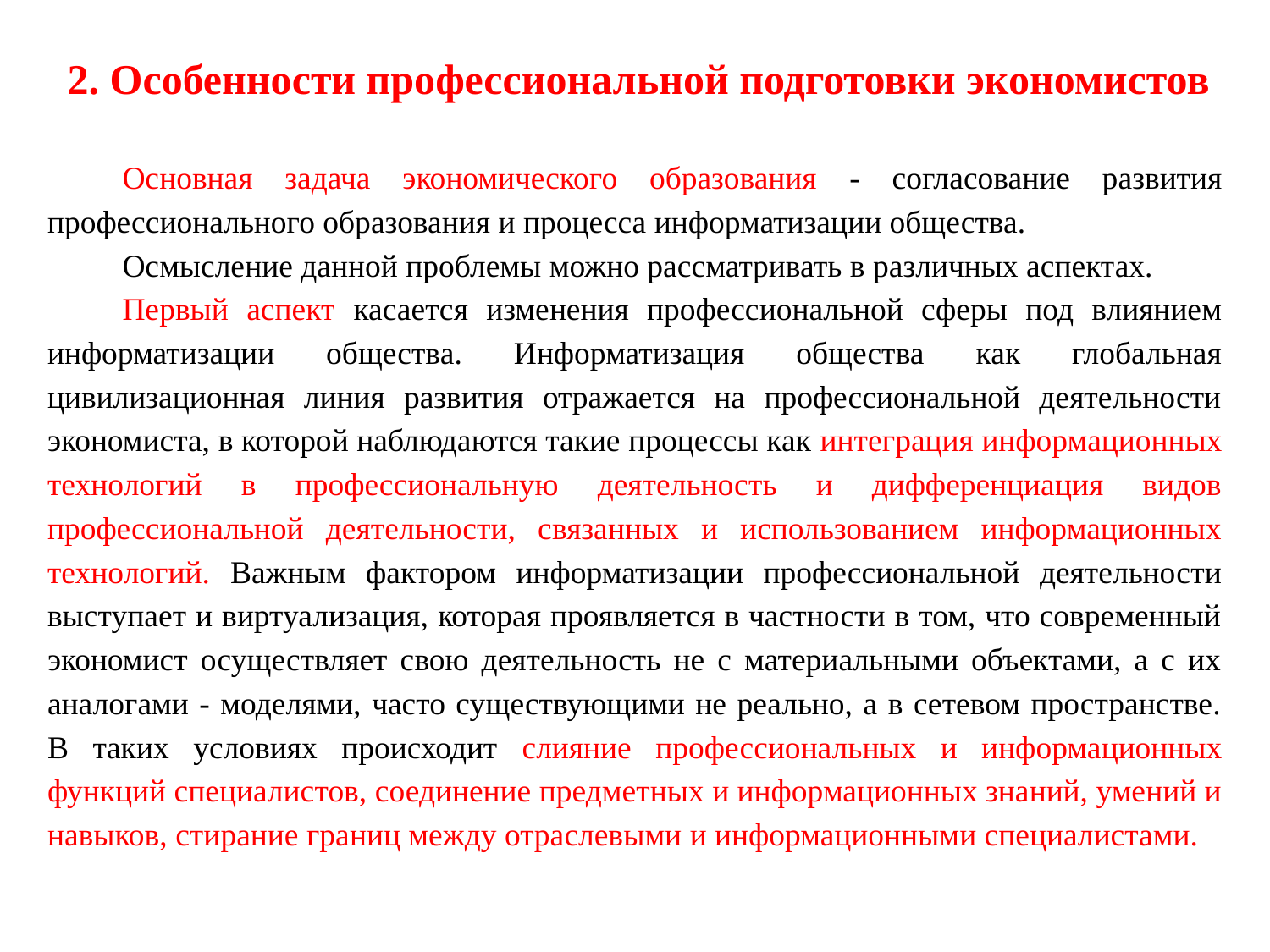

2. Особенности профессиональной подготовки экономистов
Основная задача экономического образования - согласование развития профессионального образования и процесса информатизации общества.
Осмысление данной проблемы можно рассматривать в различных аспектах.
Первый аспект касается изменения профессиональной сферы под влиянием информатизации общества. Информатизация общества как глобальная цивилизационная линия развития отражается на профессиональной деятельности экономиста, в которой наблюдаются такие процессы как интеграция информационных технологий в профессиональную деятельность и дифференциация видов профессиональной деятельности, связанных и использованием информационных технологий. Важным фактором информатизации профессиональной деятельности выступает и виртуализация, которая проявляется в частности в том, что современный экономист осуществляет свою деятельность не с материальными объектами, а с их аналогами - моделями, часто существующими не реально, а в сетевом пространстве. В таких условиях происходит слияние профессиональных и информационных функций специалистов, соединение предметных и информационных знаний, умений и навыков, стирание границ между отраслевыми и информационными специалистами.